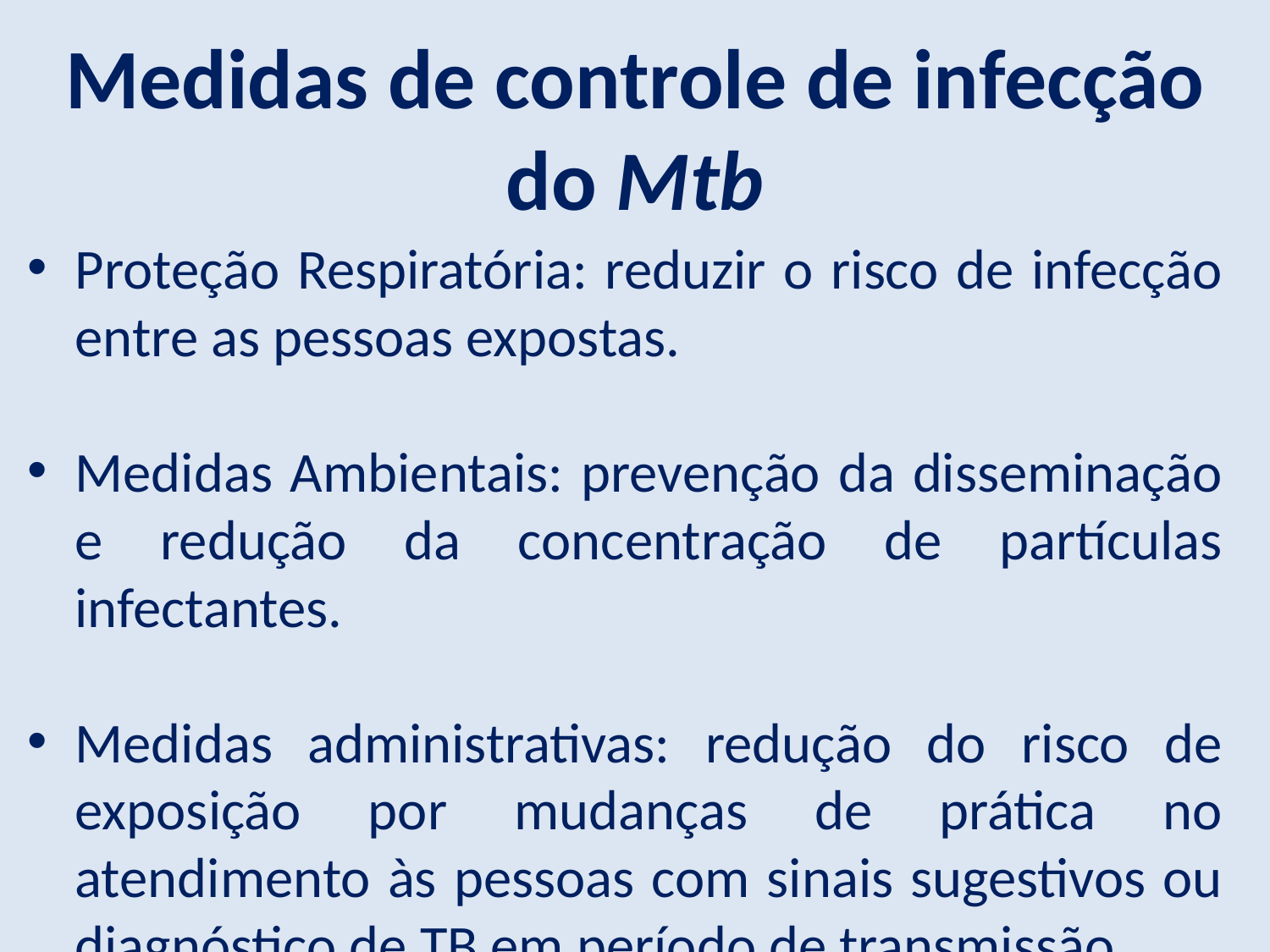

Medidas de controle de infecção do Mtb
Proteção Respiratória: reduzir o risco de infecção entre as pessoas expostas.

Medidas Ambientais: prevenção da disseminação e redução da concentração de partículas infectantes.

Medidas administrativas: redução do risco de exposição por mudanças de prática no atendimento às pessoas com sinais sugestivos ou diagnóstico de TB em período de transmissão.